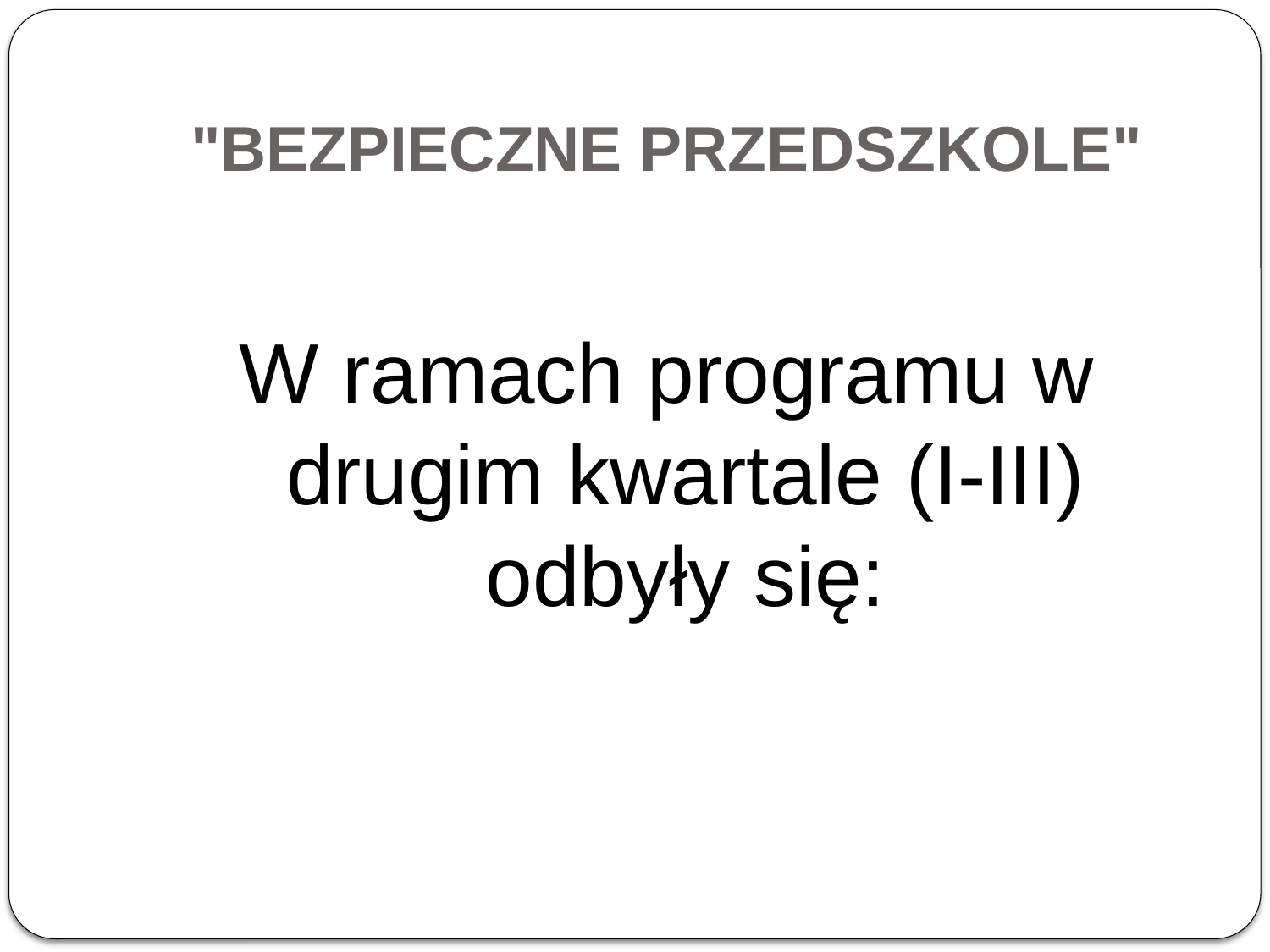

# "BEZPIECZNE PRZEDSZKOLE"

W ramach programu w drugim kwartale (I-III) odbyły się: